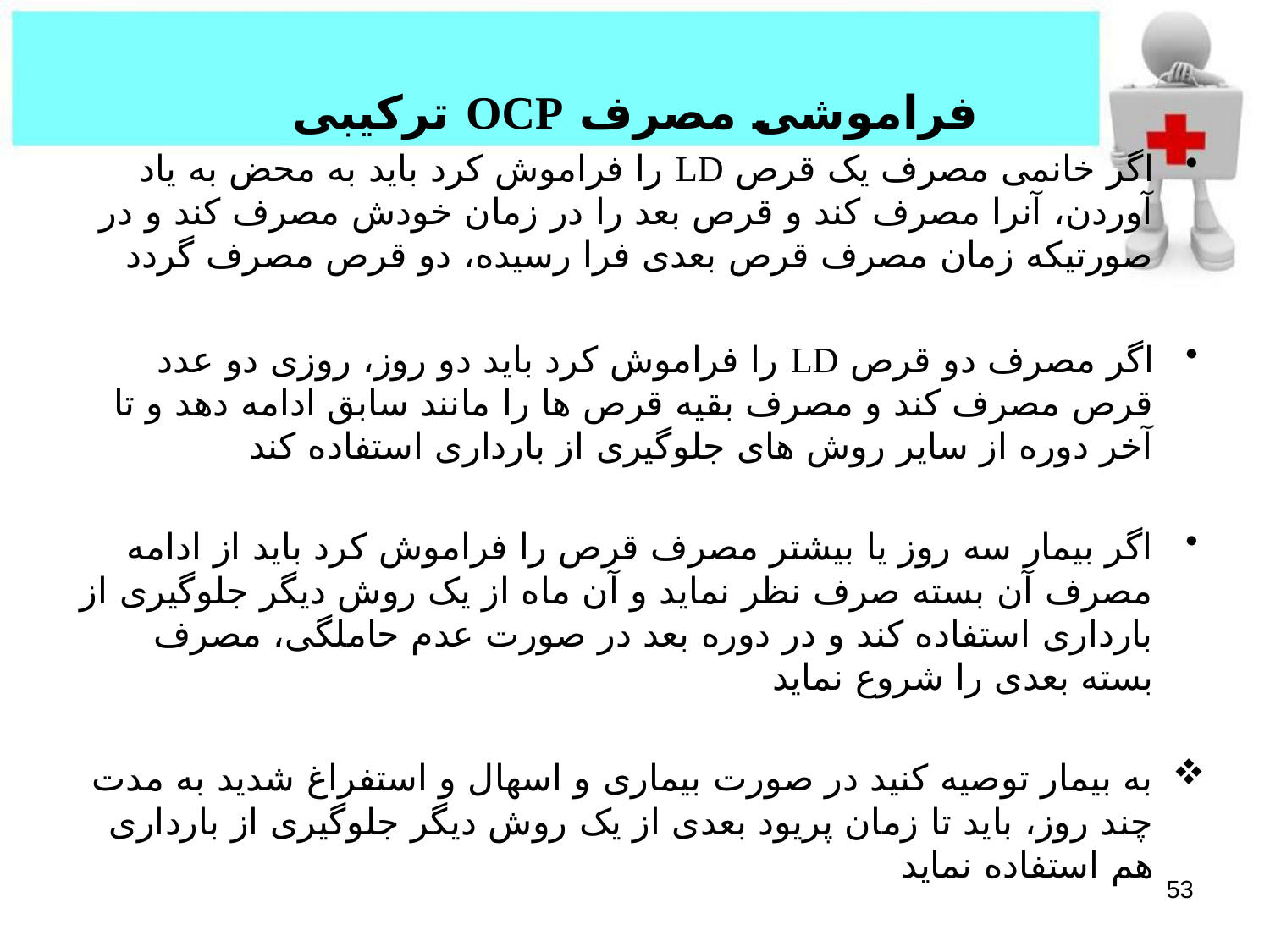

فراموشی مصرف OCP ترکیبی
اگر خانمی مصرف یک قرص LD را فراموش کرد باید به محض به یاد آوردن، آنرا مصرف کند و قرص بعد را در زمان خودش مصرف کند و در صورتیکه زمان مصرف قرص بعدی فرا رسیده، دو قرص مصرف گردد

اگر مصرف دو قرص LD را فراموش کرد باید دو روز، روزی دو عدد قرص مصرف کند و مصرف بقیه قرص ها را مانند سابق ادامه دهد و تا آخر دوره از سایر روش های جلوگیری از بارداری استفاده کند

اگر بیمار سه روز یا بیشتر مصرف قرص را فراموش کرد باید از ادامه مصرف آن بسته صرف نظر نماید و آن ماه از یک روش دیگر جلوگیری از بارداری استفاده کند و در دوره بعد در صورت عدم حاملگی، مصرف بسته بعدی را شروع نماید

به بیمار توصیه کنید در صورت بیماری و اسهال و استفراغ شدید به مدت چند روز، باید تا زمان پریود بعدی از یک روش دیگر جلوگیری از بارداری هم استفاده نماید
53